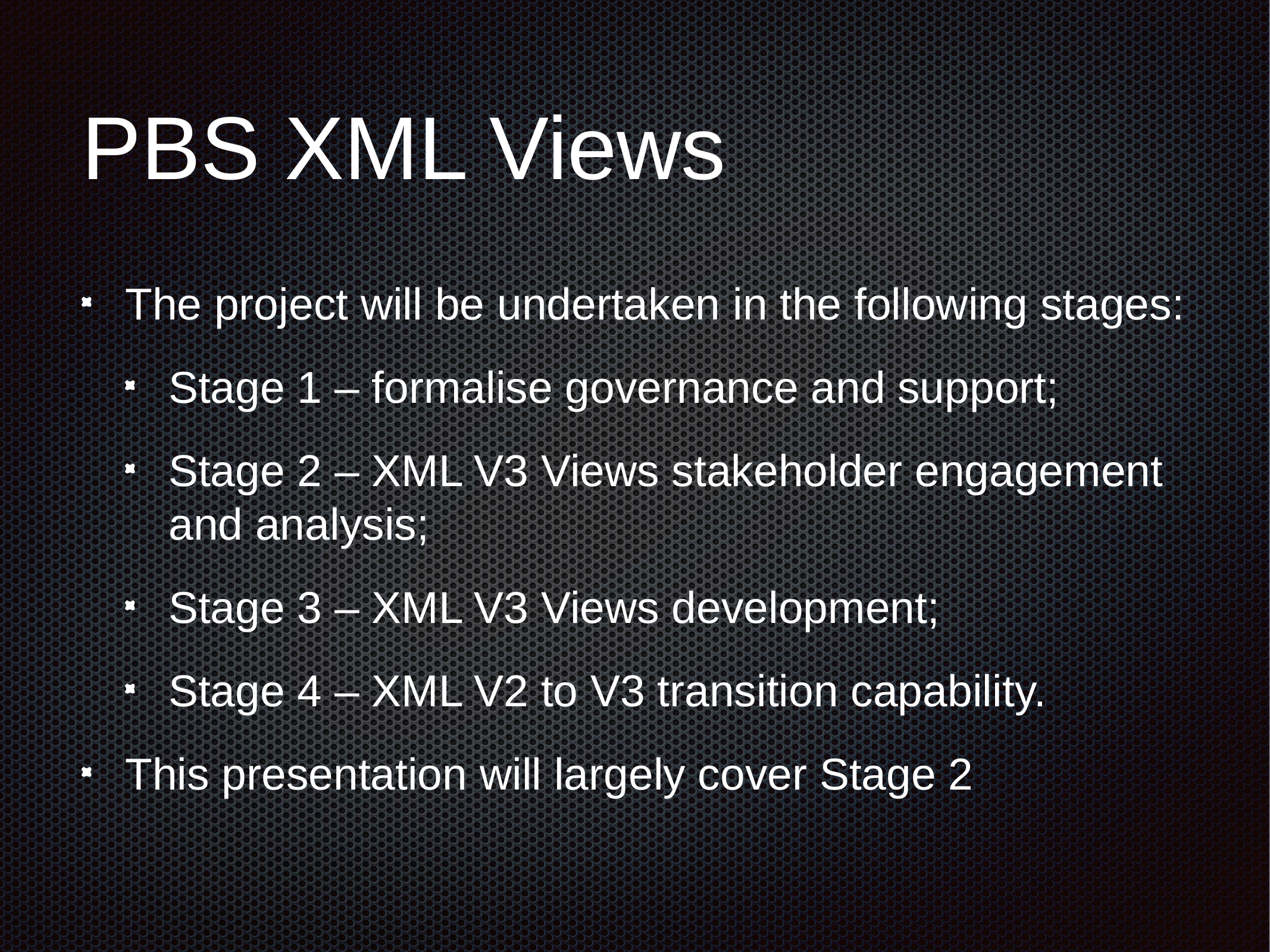

# PBS XML Views
The project will be undertaken in the following stages:
Stage 1 – formalise governance and support;
Stage 2 – XML V3 Views stakeholder engagement and analysis;
Stage 3 – XML V3 Views development;
Stage 4 – XML V2 to V3 transition capability.
This presentation will largely cover Stage 2